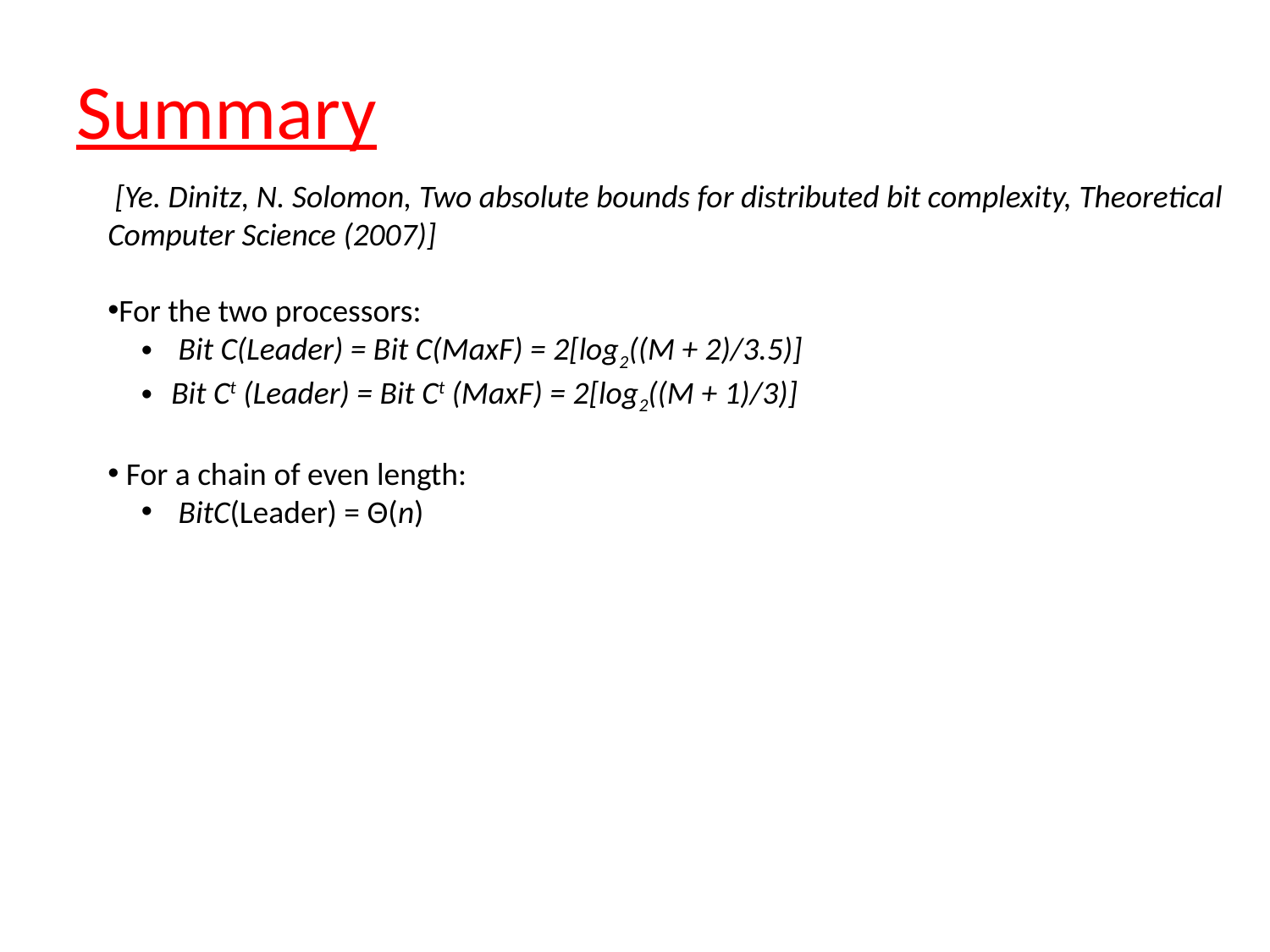

Summary
 [Ye. Dinitz, N. Solomon, Two absolute bounds for distributed bit complexity, Theoretical Computer Science (2007)]

For the two processors:
 Bit C(Leader) = Bit C(MaxF) = 2[log2((M + 2)/3.5)]
Bit Ct (Leader) = Bit Ct (MaxF) = 2[log2((M + 1)/3)]

 For a chain of even length:
 BitC(Leader) = Θ(n)